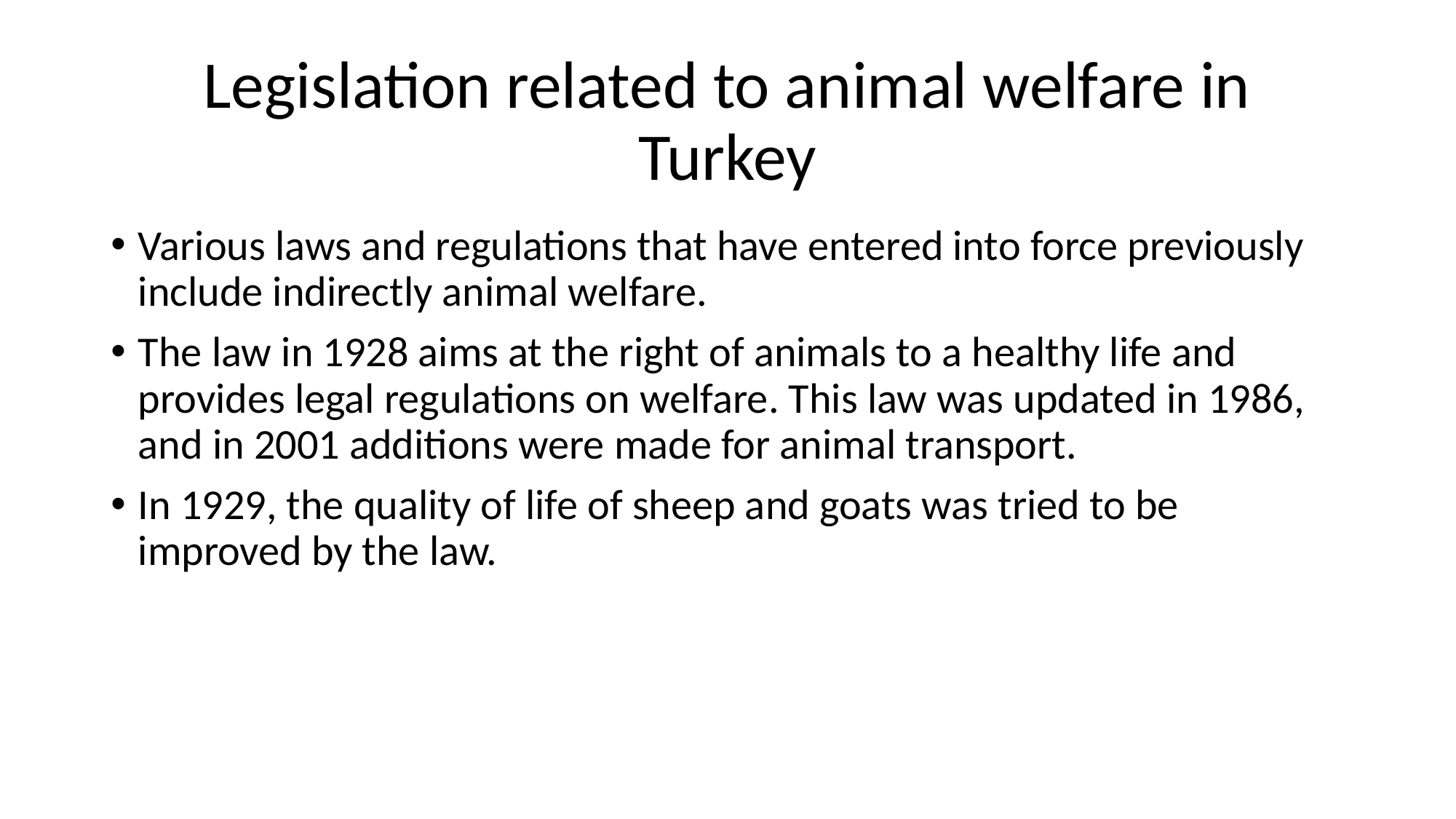

# Legislation related to animal welfare in Turkey
Various laws and regulations that have entered into force previously include indirectly animal welfare.
The law in 1928 aims at the right of animals to a healthy life and provides legal regulations on welfare. This law was updated in 1986, and in 2001 additions were made for animal transport.
In 1929, the quality of life of sheep and goats was tried to be improved by the law.